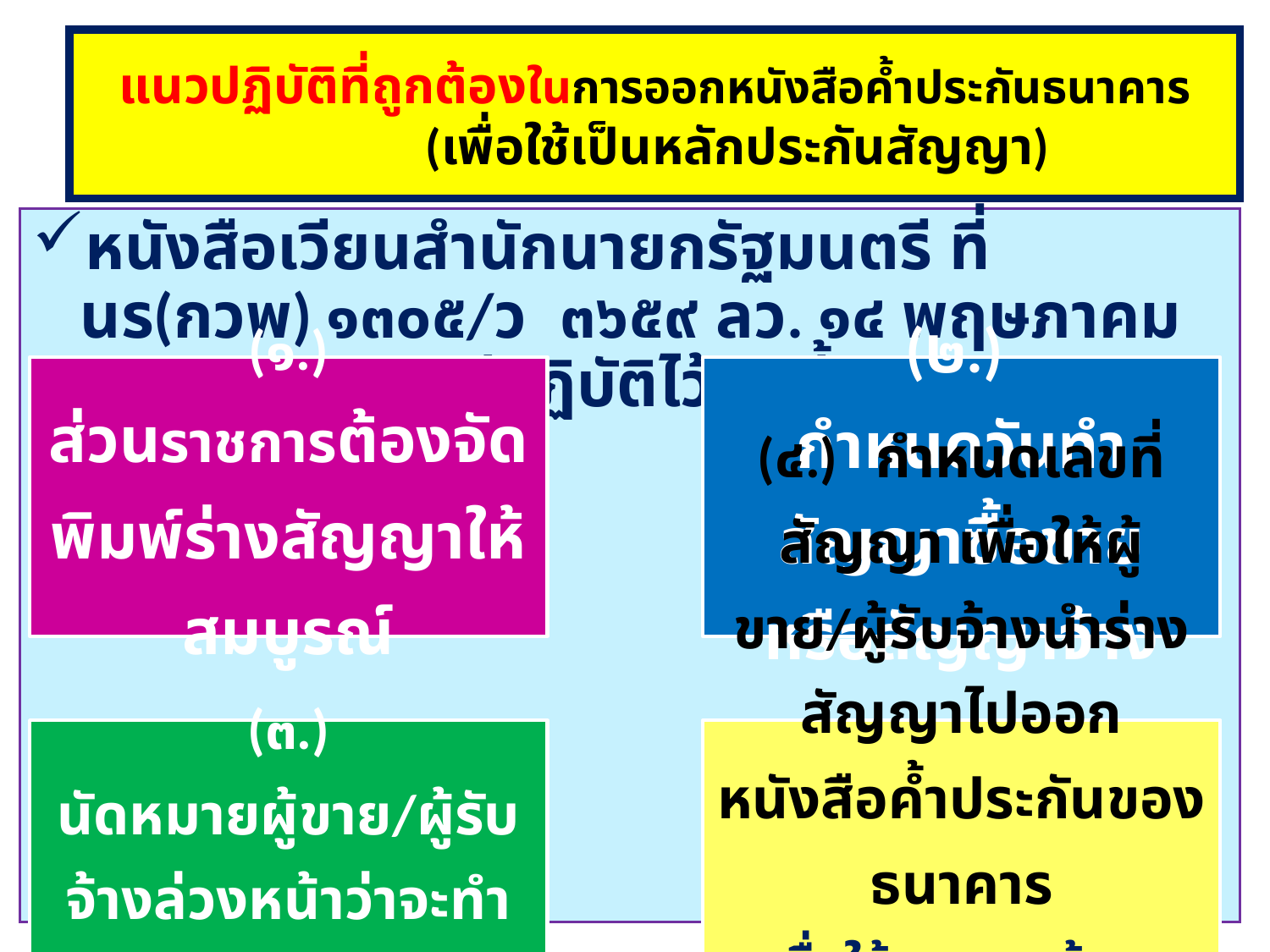

# แนวปฏิบัติที่ถูกต้องในการออกหนังสือค้ำประกันธนาคาร (เพื่อใช้เป็นหลักประกันสัญญา)
หนังสือเวียนสำนักนายกรัฐมนตรี ที่ นร(กวพ) ๑๓๐๕/ว  ๓๖๕๙ ลว. ๑๔ พฤษภาคม ๒๕๔๑ กำหนดวิธีปฏิบัติไว้ดังนี้
(๑.)
(๒.)
(๓.)
99